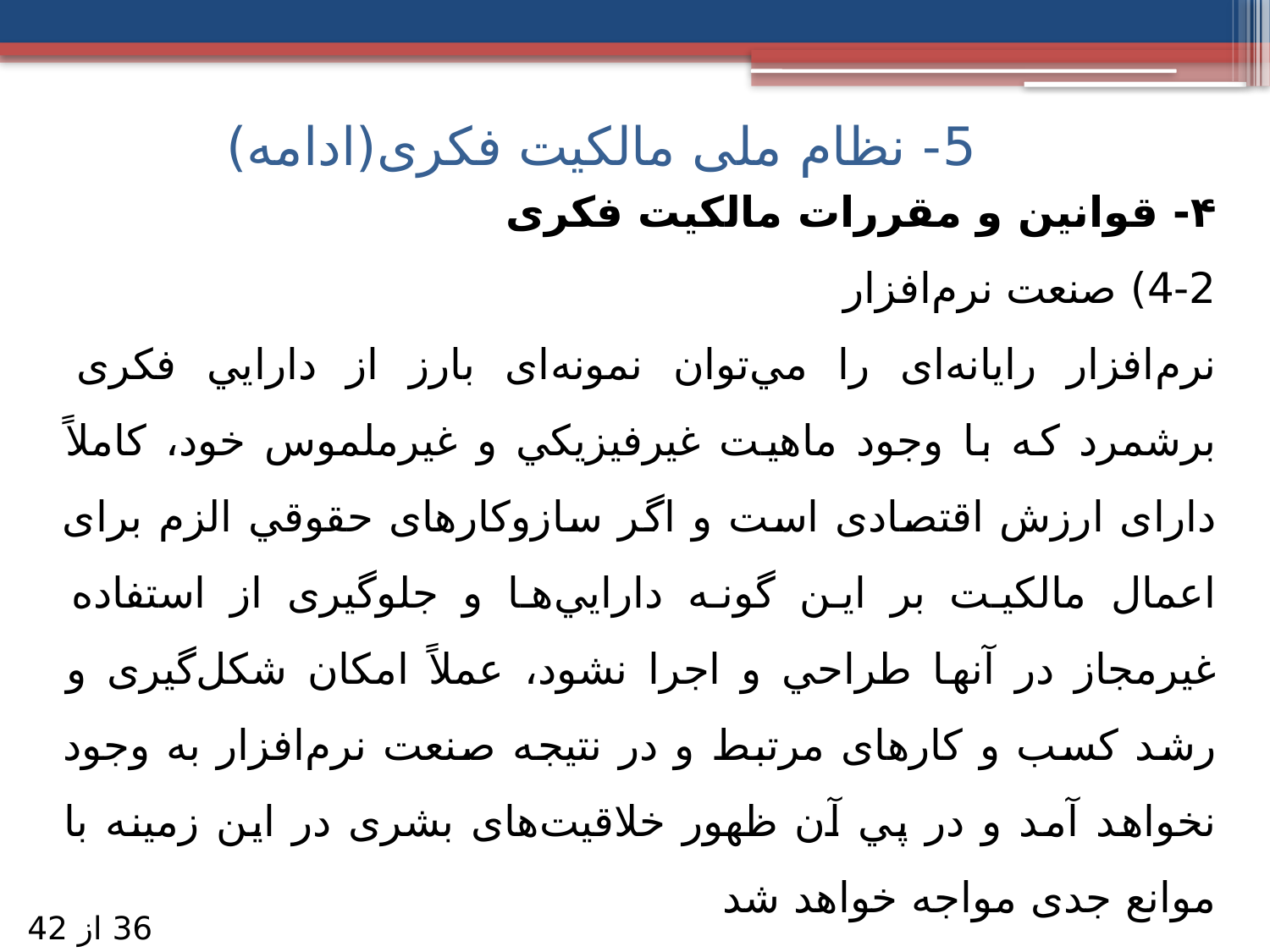

5- نظام ملی مالکیت فکری(ادامه)
۴- قوانین و مقررات مالکیت فکری
4-2) صنعت نرم‌افزار
نرم‌افزار رايانه‌ای را مي‌توان نمونه‌ای بارز از دارايي فکری برشمرد که با وجود ماهيت غيرفيزيکي و غيرملموس خود، کاملاً دارای ارزش اقتصادی است و اگر سازوکارهای حقوقي الزم برای اعمال مالکيت بر اين گونه دارايي‌ها و جلوگيری از استفاده غيرمجاز در آنها طراحي و اجرا نشود، عملاً امکان شکل‌گيری و رشد کسب و کارهای مرتبط و در نتيجه صنعت نرم‌افزار به وجود نخواهد آمد و در پي آن ظهور خلاقيت‌های بشری در اين زمينه با موانع جدی مواجه خواهد شد‎
36 از 42